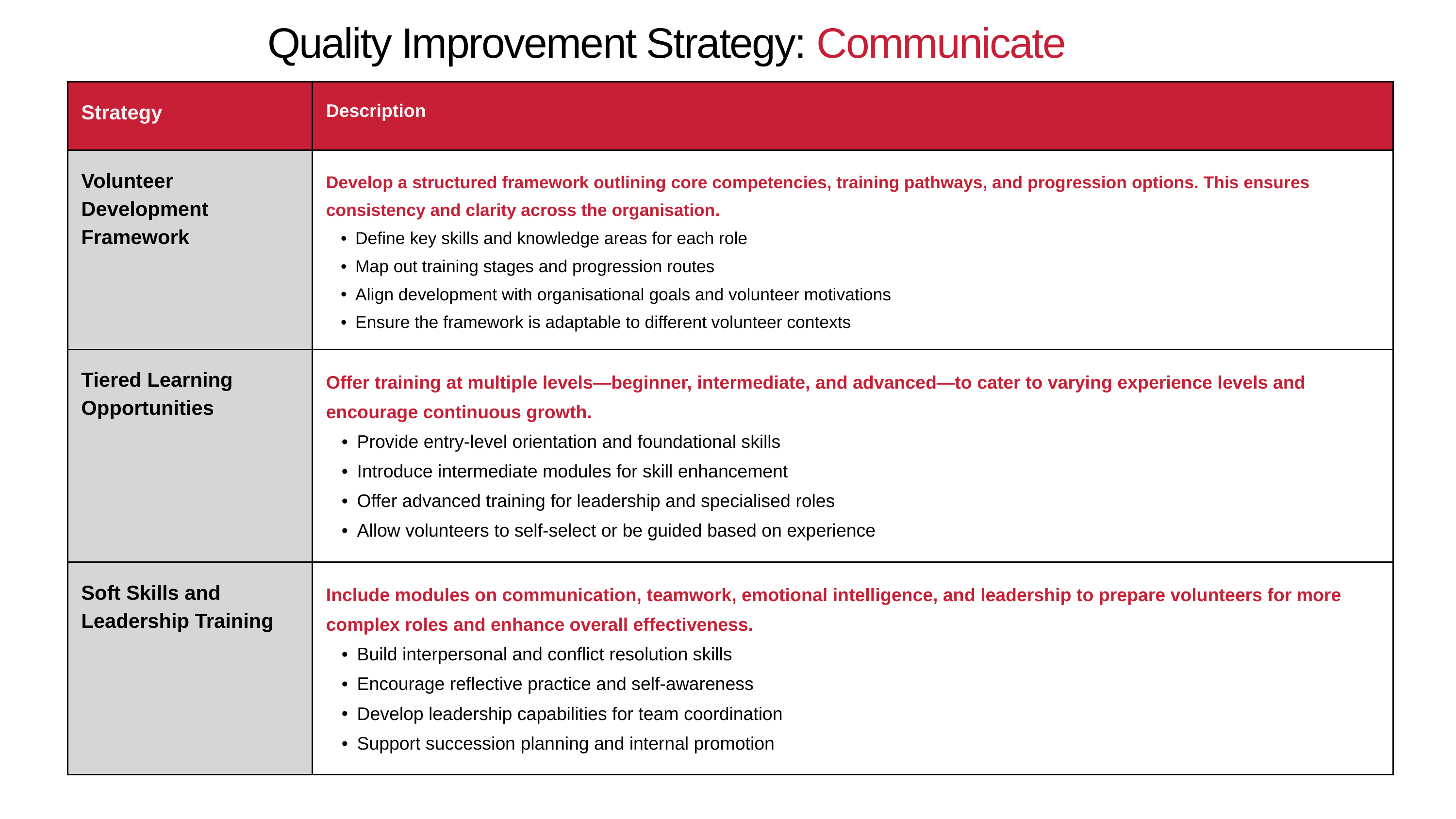

Quality Improvement Strategy: Communicate
| Strategy | Description |
| --- | --- |
| Volunteer Development Framework | Develop a structured framework outlining core competencies, training pathways, and progression options. This ensures consistency and clarity across the organisation. Define key skills and knowledge areas for each role Map out training stages and progression routes Align development with organisational goals and volunteer motivations Ensure the framework is adaptable to different volunteer contexts |
| Tiered Learning Opportunities | Offer training at multiple levels—beginner, intermediate, and advanced—to cater to varying experience levels and encourage continuous growth. Provide entry-level orientation and foundational skills Introduce intermediate modules for skill enhancement Offer advanced training for leadership and specialised roles Allow volunteers to self-select or be guided based on experience |
| Soft Skills and Leadership Training | Include modules on communication, teamwork, emotional intelligence, and leadership to prepare volunteers for more complex roles and enhance overall effectiveness. Build interpersonal and conflict resolution skills Encourage reflective practice and self-awareness Develop leadership capabilities for team coordination Support succession planning and internal promotion |